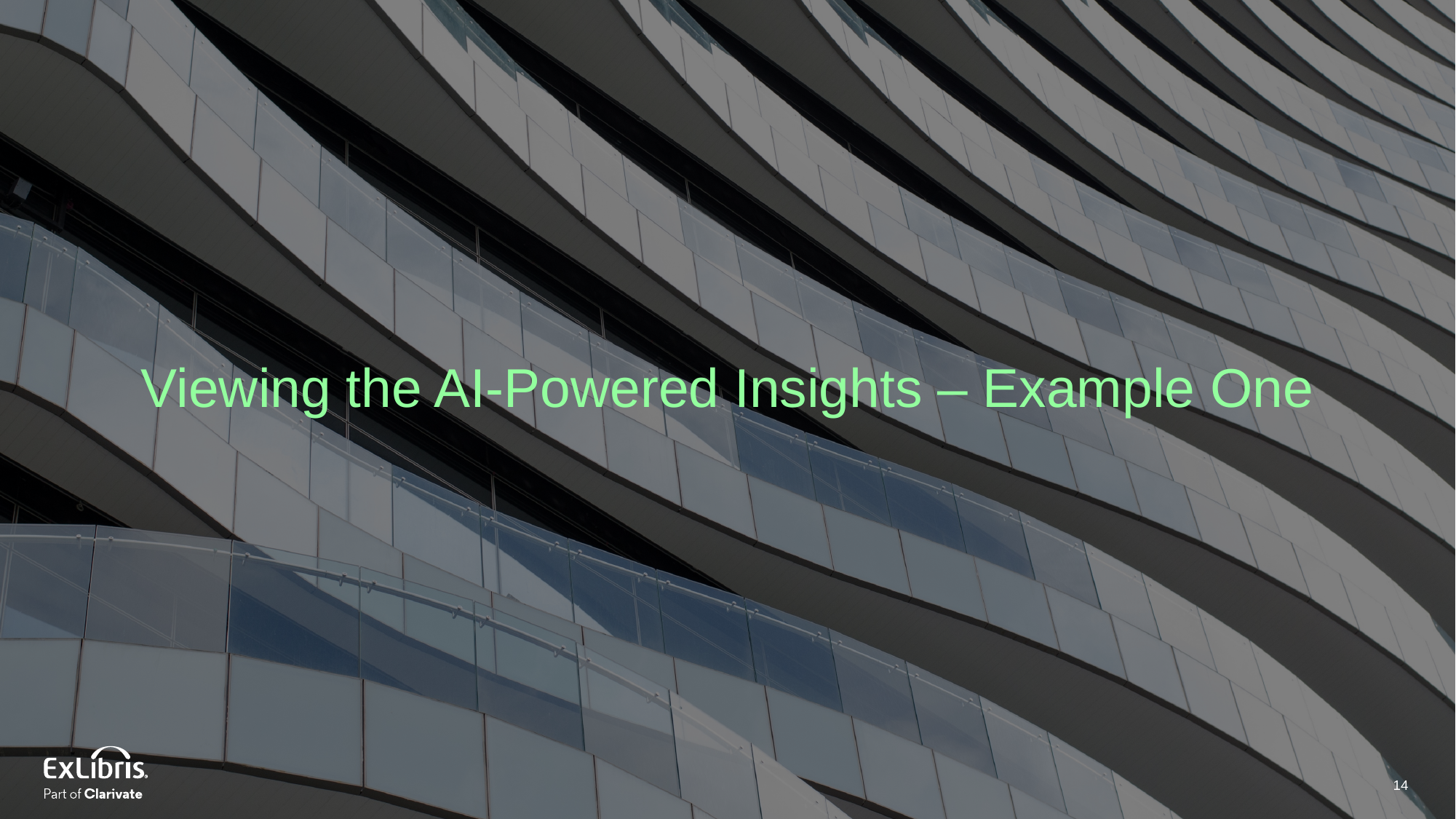

Viewing the AI-Powered Insights – Example One
14